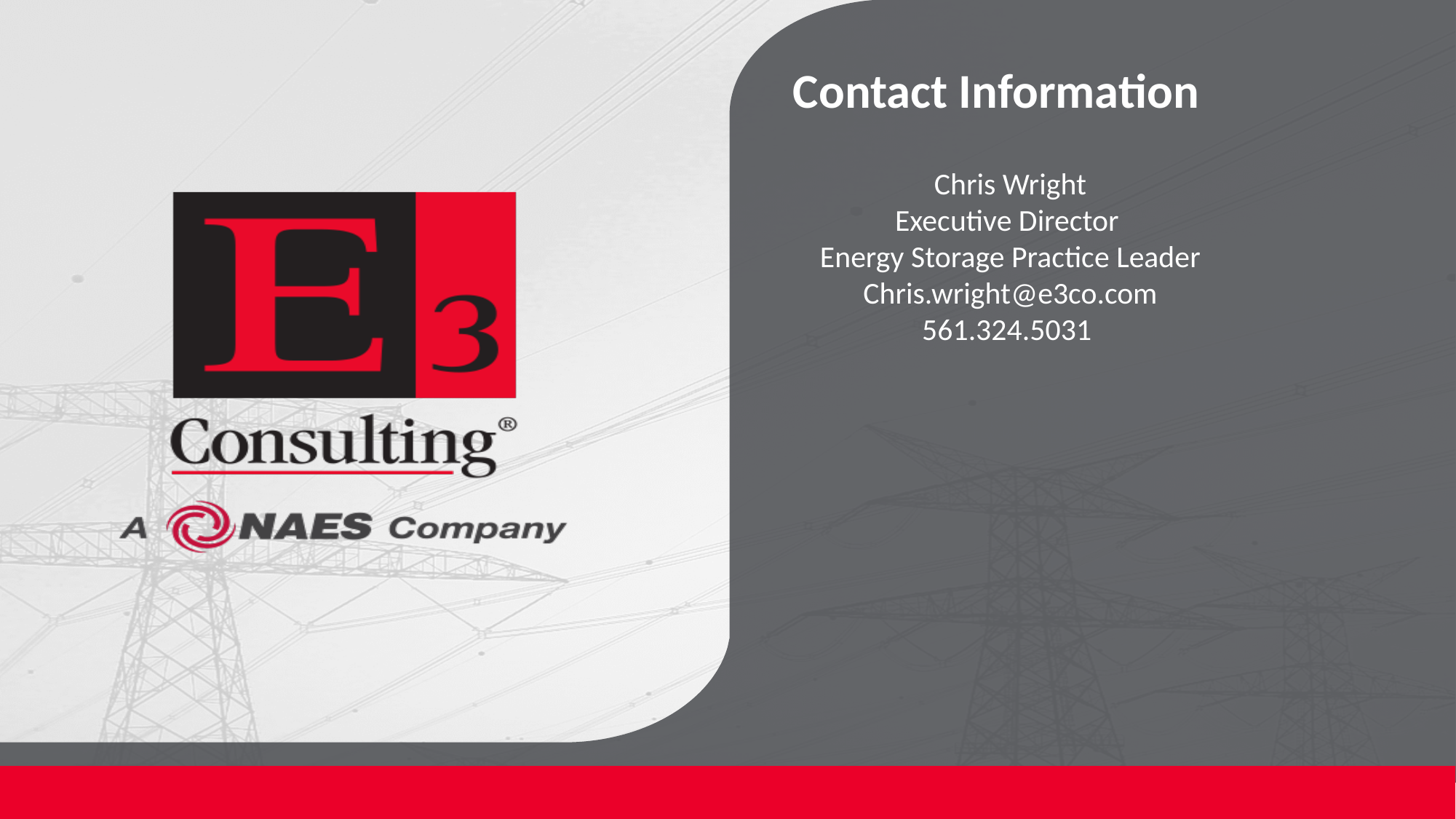

Contact Information
Chris Wright
Executive Director
Energy Storage Practice Leader
Chris.wright@e3co.com
561.324.5031